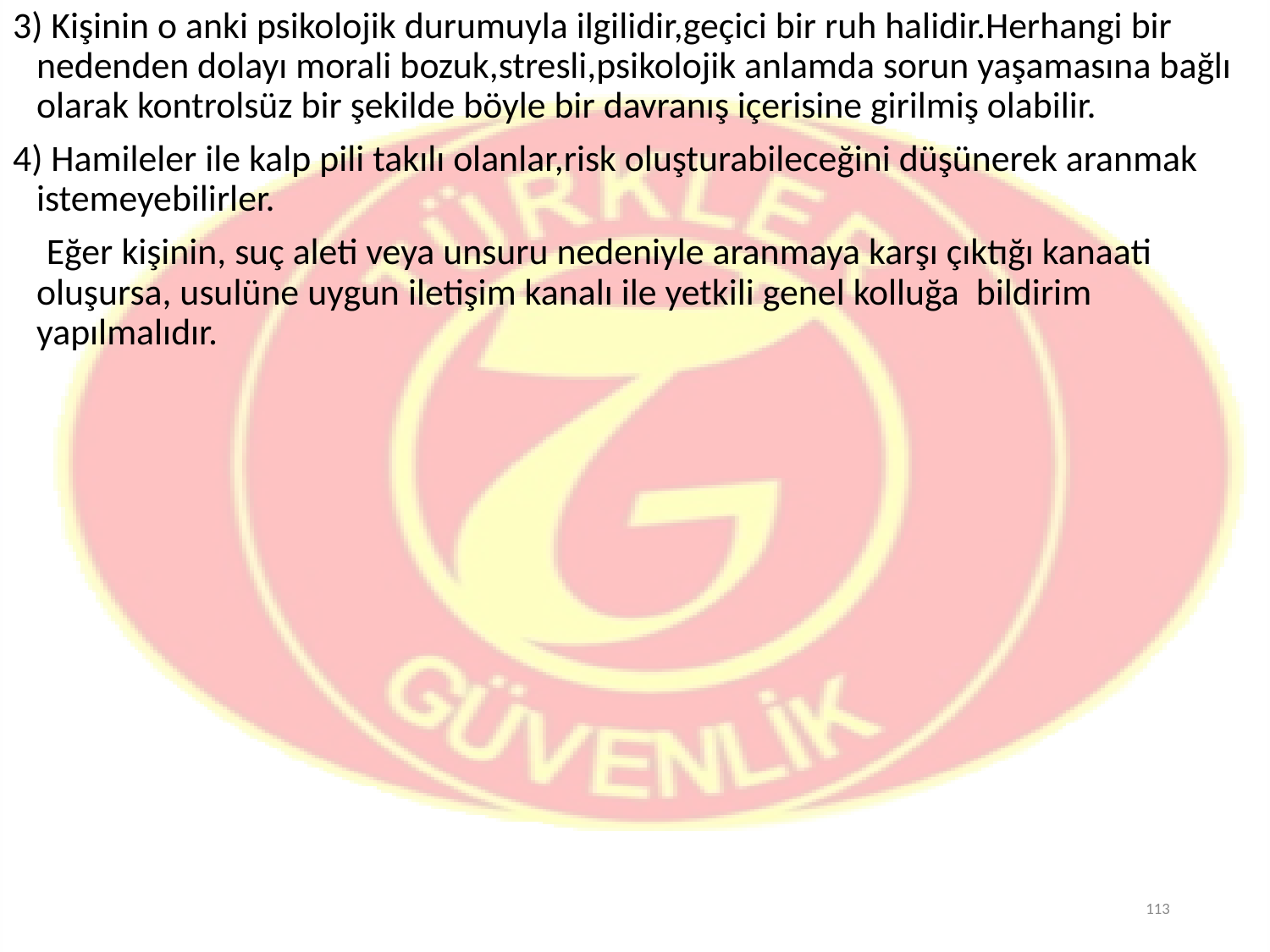

3) Kişinin o anki psikolojik durumuyla ilgilidir,geçici bir ruh halidir.Herhangi bir nedenden dolayı morali bozuk,stresli,psikolojik anlamda sorun yaşamasına bağlı olarak kontrolsüz bir şekilde böyle bir davranış içerisine girilmiş olabilir.
4) Hamileler ile kalp pili takılı olanlar,risk oluşturabileceğini düşünerek aranmak istemeyebilirler.
    Eğer kişinin, suç aleti veya unsuru nedeniyle aranmaya karşı çıktığı kanaati oluşursa, usulüne uygun iletişim kanalı ile yetkili genel kolluğa  bildirim yapılmalıdır.

113